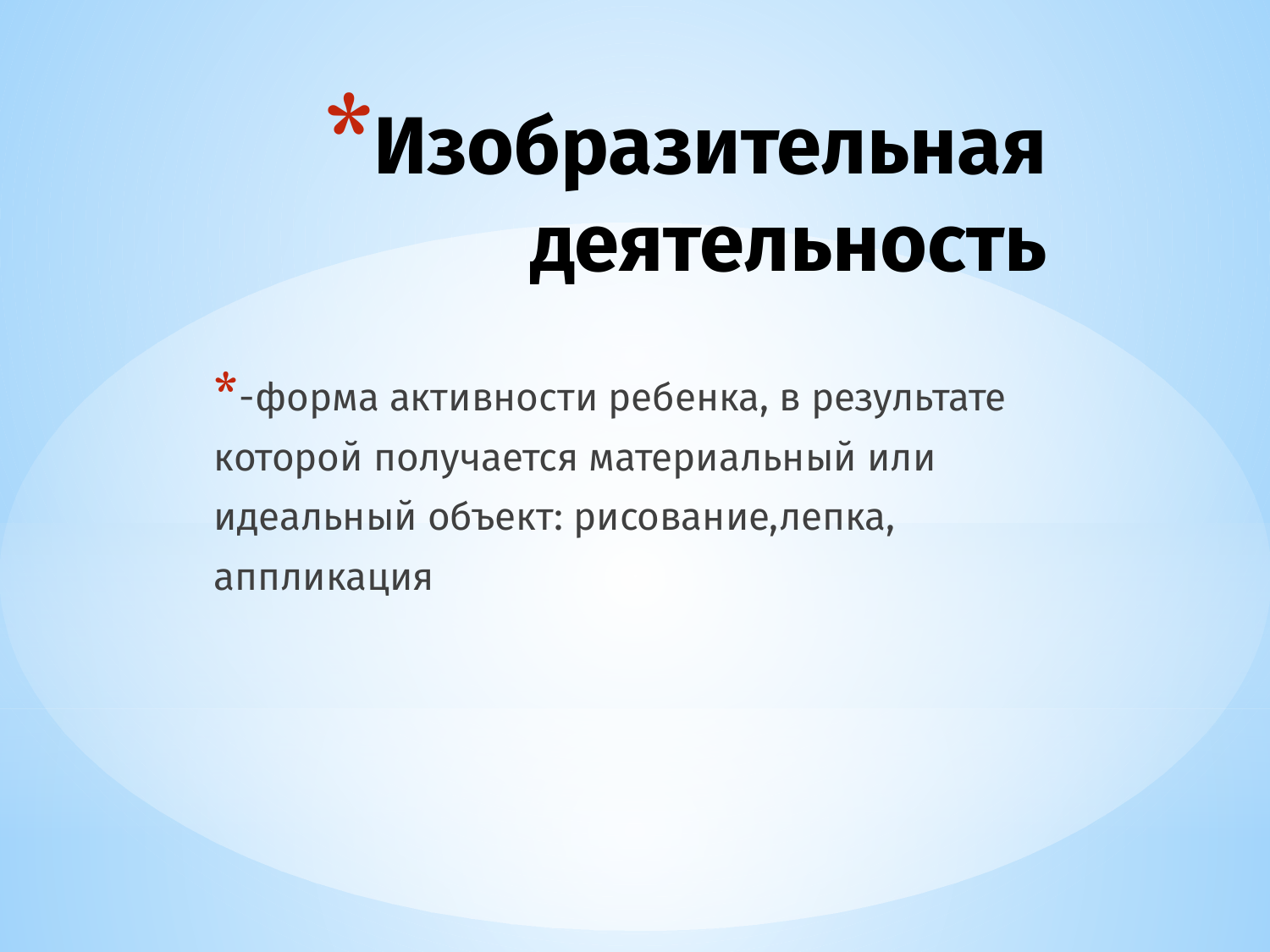

# Изобразительная деятельность
-форма активности ребенка, в результате
которой получается материальный или
идеальный объект: рисование,лепка,
аппликация